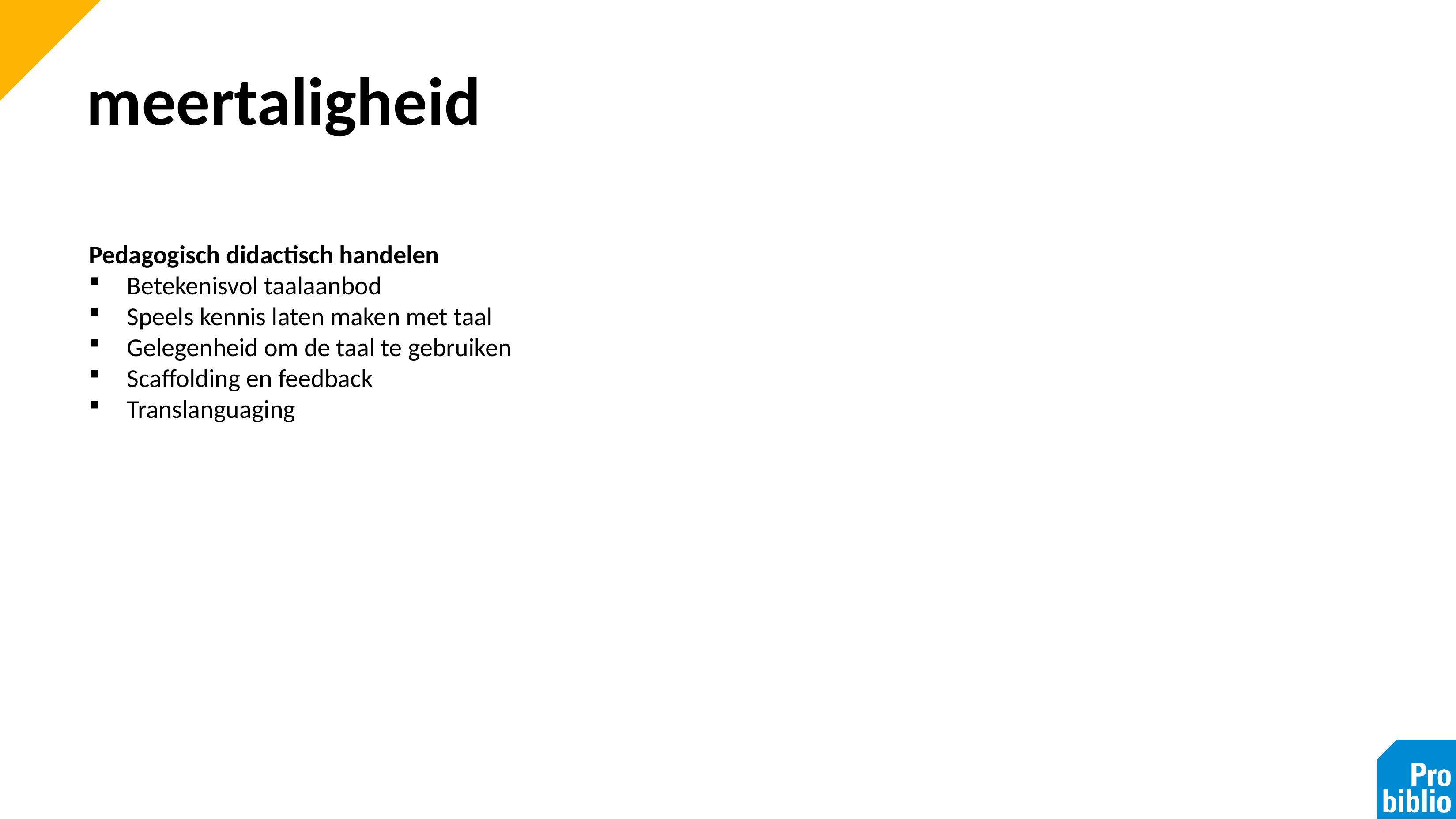

# meertaligheid
Pedagogisch didactisch handelen
Betekenisvol taalaanbod
Speels kennis laten maken met taal
Gelegenheid om de taal te gebruiken
Scaffolding en feedback
Translanguaging